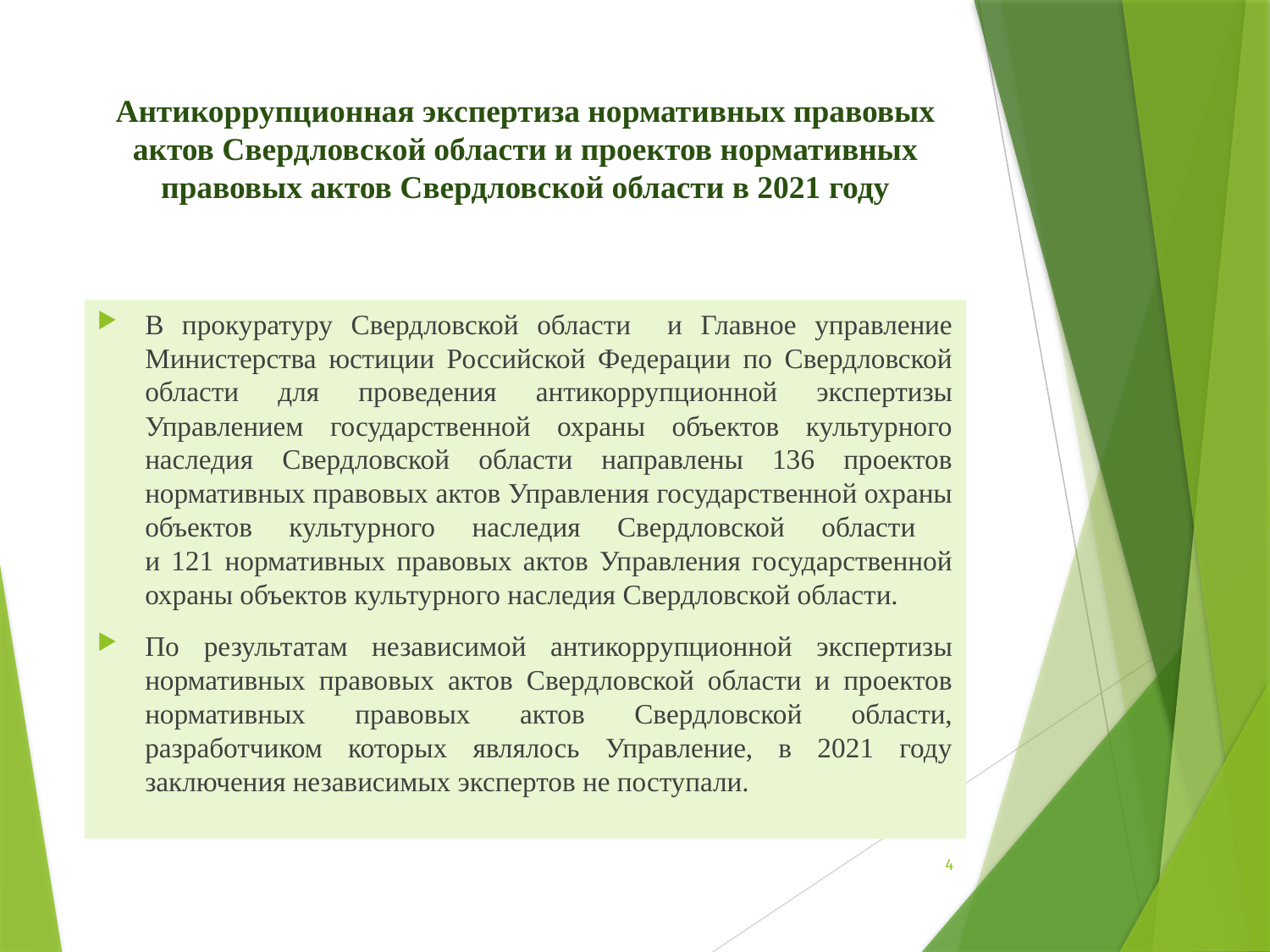

# Антикоррупционная экспертиза нормативных правовых актов Свердловской области и проектов нормативных правовых актов Свердловской области в 2021 году
В прокуратуру Свердловской области  и Главное управление Министерства юстиции Российской Федерации по Свердловской области для проведения антикоррупционной экспертизы Управлением государственной охраны объектов культурного наследия Свердловской области направлены 136 проектов нормативных правовых актов Управления государственной охраны объектов культурного наследия Свердловской области
и 121 нормативных правовых актов Управления государственной охраны объектов культурного наследия Свердловской области.
По результатам независимой антикоррупционной экспертизы нормативных правовых актов Свердловской области и проектов нормативных правовых актов Свердловской области, разработчиком которых являлось Управление, в 2021 году заключения независимых экспертов не поступали.
4